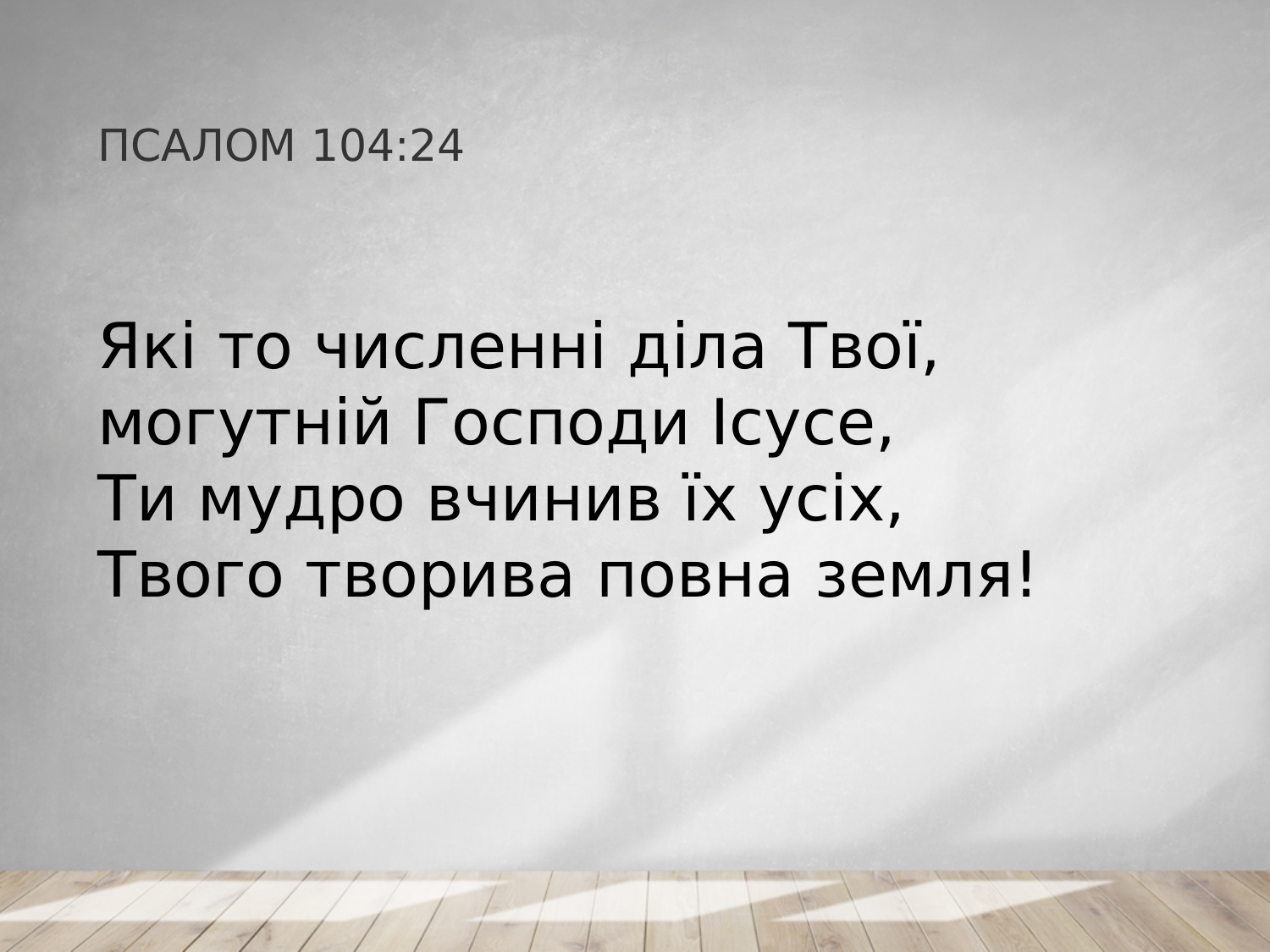

# ПСАЛОМ 104:24

Які то численні діла Твої, могутній Господи Ісусе,
Ти мудро вчинив їх усіх,
Твого творива повна земля!